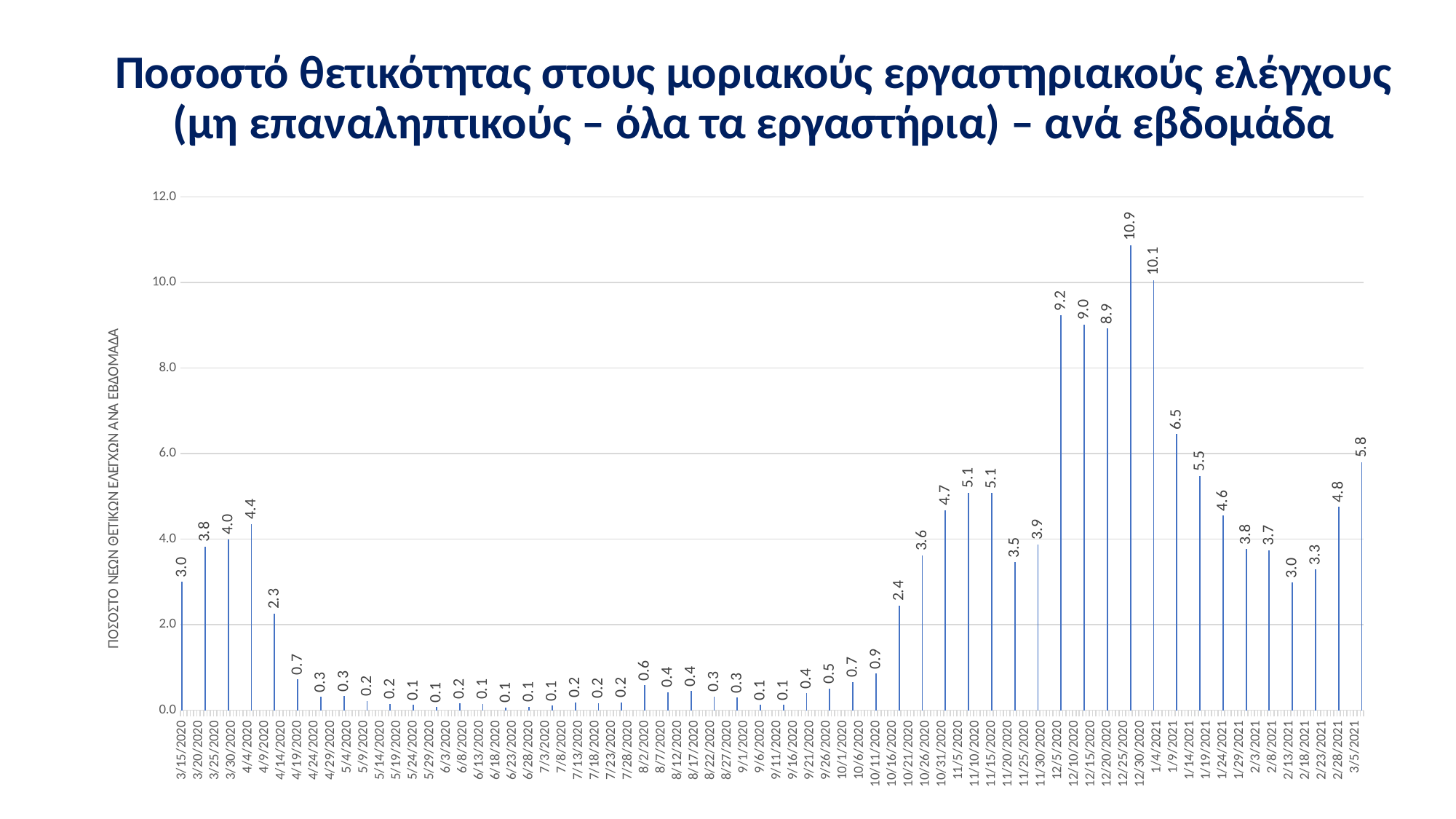

# Ποσοστό θετικότητας στους μοριακούς εργαστηριακούς ελέγχους (μη επαναληπτικούς – όλα τα εργαστήρια) – ανά εβδομάδα

### Chart

| Category | ΠΟΣΟΣΤΟ ΝΕΩΝ ΘΕΤΙΚΩΝ ΕΛΕΓΧΩΝ ΑΝΑ ΕΒΔΟΜΑΔΑ |
|---|---|
| 43905 | 3.003875968992248 |
| 43912 | 3.824521934758155 |
| 43919 | 4.0 |
| 43926 | 4.35464204842362 |
| 43933 | 2.26027397260274 |
| 43940 | 0.7248918508125803 |
| 43947 | 0.30988329926814795 |
| 43954 | 0.3355905794930185 |
| 43961 | 0.2202104232933692 |
| 43968 | 0.15058981008951727 |
| 43975 | 0.12866700977869275 |
| 43982 | 0.07181562969249854 |
| 43989 | 0.16031479997085185 |
| 43996 | 0.1492537313432836 |
| 44003 | 0.06397952655150352 |
| 44010 | 0.08582638548307994 |
| 44017 | 0.10957703265395574 |
| 44024 | 0.18703927824843217 |
| 44031 | 0.16580513020579343 |
| 44038 | 0.18554596901382317 |
| 44045 | 0.585961097015827 |
| 44052 | 0.42415288566935133 |
| 44059 | 0.4489582425246273 |
| 44066 | 0.3214788024914607 |
| 44073 | 0.29436900579242237 |
| 44080 | 0.12116071969467498 |
| 44087 | 0.12914818350272333 |
| 44094 | 0.3985853028686914 |
| 44101 | 0.5094579933015708 |
| 44108 | 0.6610009442870632 |
| 44115 | 0.8571560950748274 |
| 44122 | 2.446994452465993 |
| 44129 | 3.622776070710519 |
| 44136 | 4.677483531544277 |
| 44143 | 5.09017737367715 |
| 44150 | 5.076696785038873 |
| 44157 | 3.4628878662231743 |
| 44164 | 3.8817327298950612 |
| 44171 | 9.230059548771283 |
| 44178 | 9.020455307574798 |
| 44185 | 8.92652017638122 |
| 44192 | 10.875502008032129 |
| 44199 | 10.056153727268043 |
| 44206 | 6.456373362848184 |
| 44213 | 5.483093280583544 |
| 44220 | 4.553789731051345 |
| 44227 | 3.765399965295853 |
| 44234 | 3.7424513056051714 |
| 44241 | 2.984293193717278 |
| 44248 | 3.2883377805681997 |
| 44255 | 4.759725400457666 |
| 44262 | 5.800097937863867 |